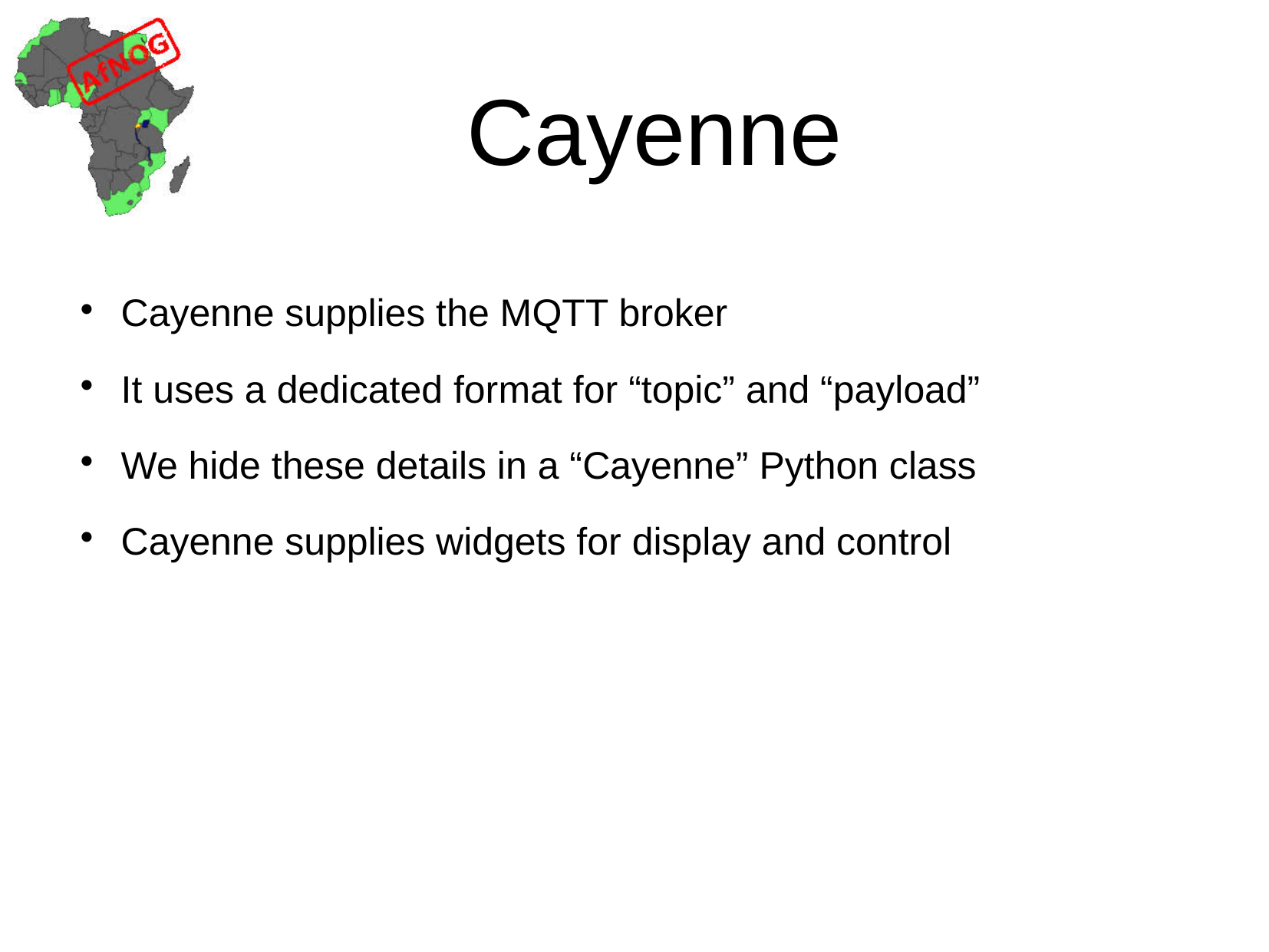

Cayenne
Cayenne supplies the MQTT broker
It uses a dedicated format for “topic” and “payload”
We hide these details in a “Cayenne” Python class
Cayenne supplies widgets for display and control